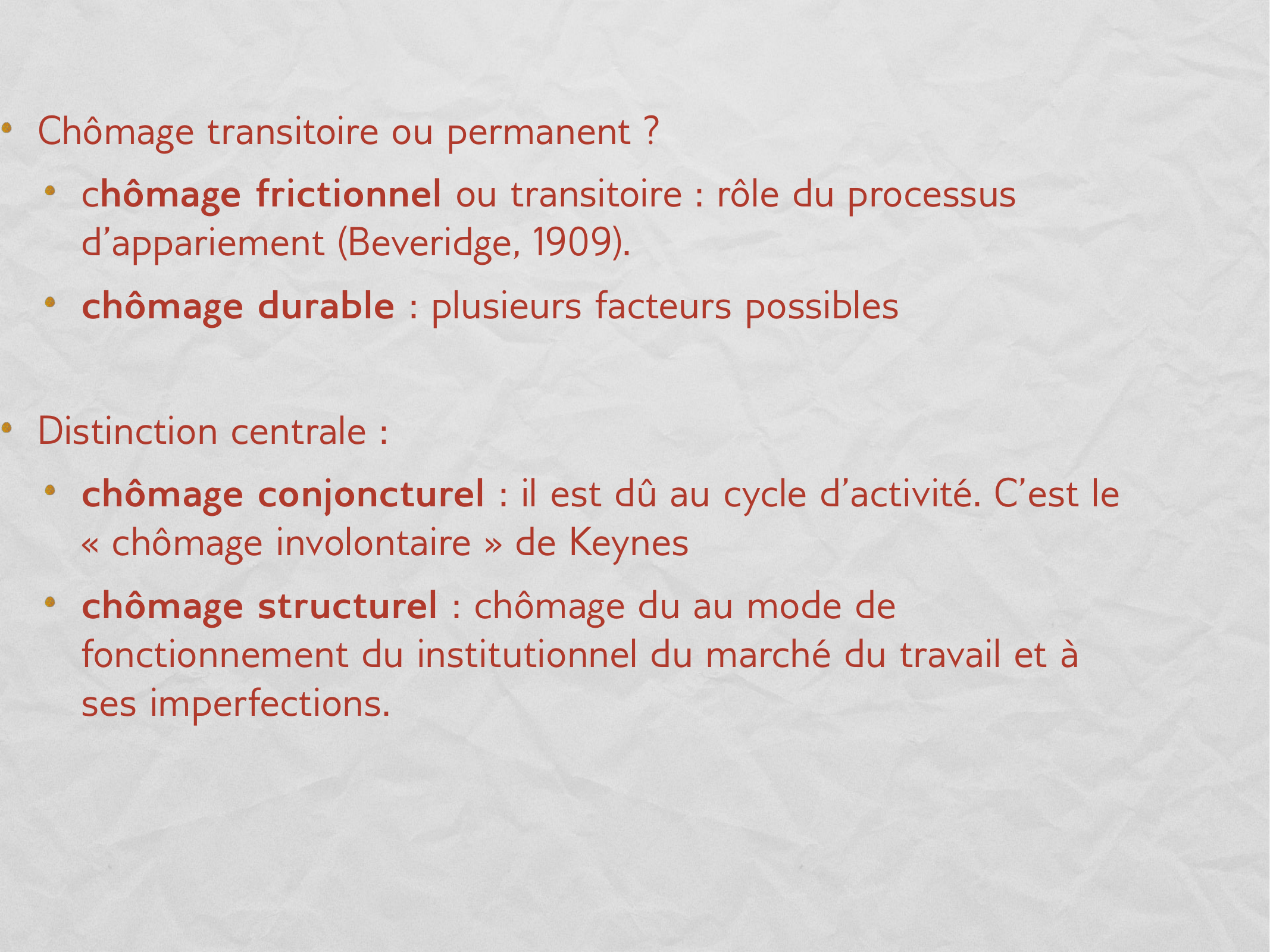

Chômage transitoire ou permanent ?
chômage frictionnel ou transitoire : rôle du processus d’appariement (Beveridge, 1909).
chômage durable : plusieurs facteurs possibles

Distinction centrale :
chômage conjoncturel : il est dû au cycle d’activité. C’est le « chômage involontaire » de Keynes
chômage structurel : chômage du au mode de fonctionnement du institutionnel du marché du travail et à ses imperfections.